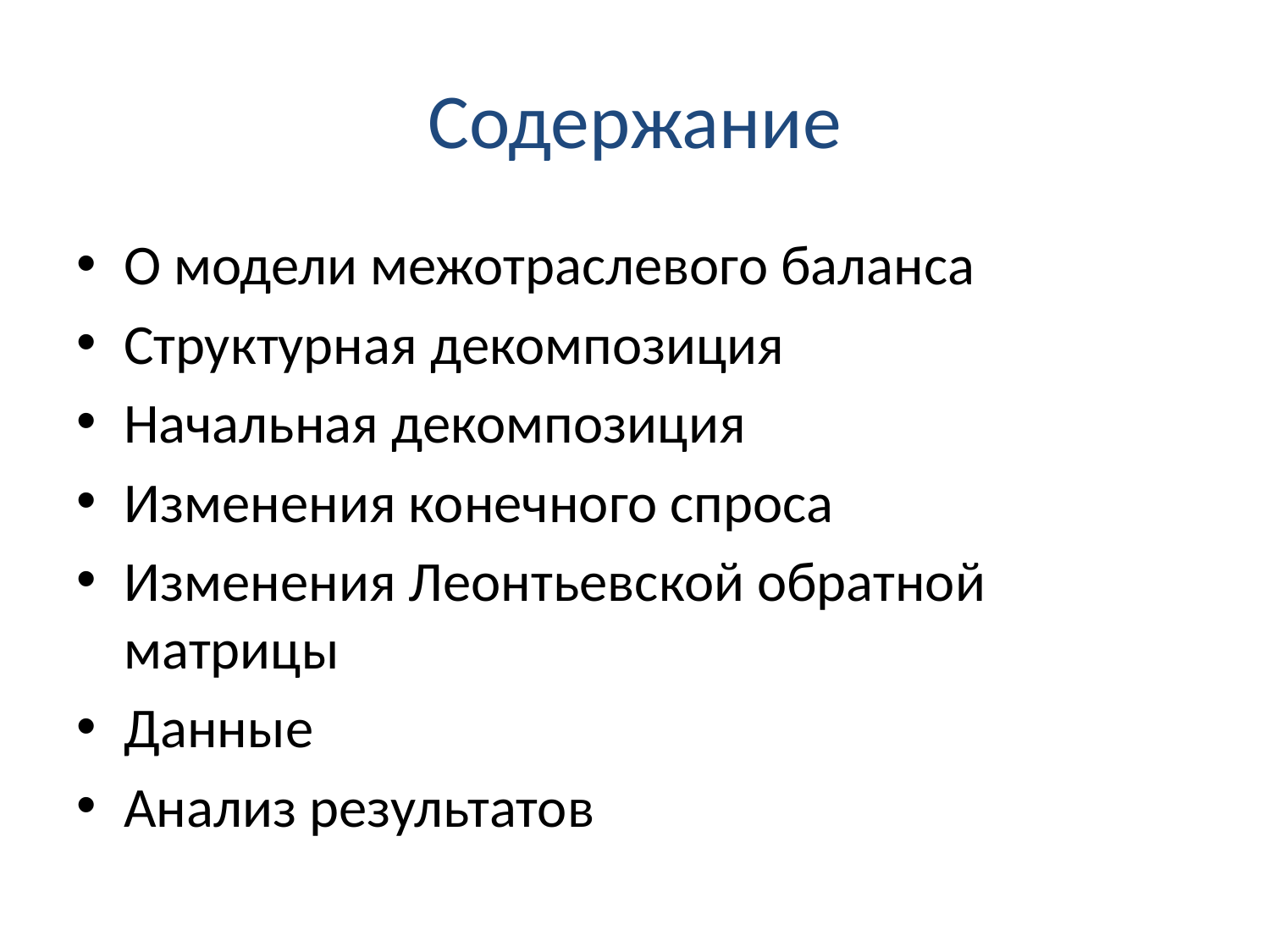

# Содержание
О модели межотраслевого баланса
Структурная декомпозиция
Начальная декомпозиция
Изменения конечного спроса
Изменения Леонтьевской обратной матрицы
Данные
Анализ результатов